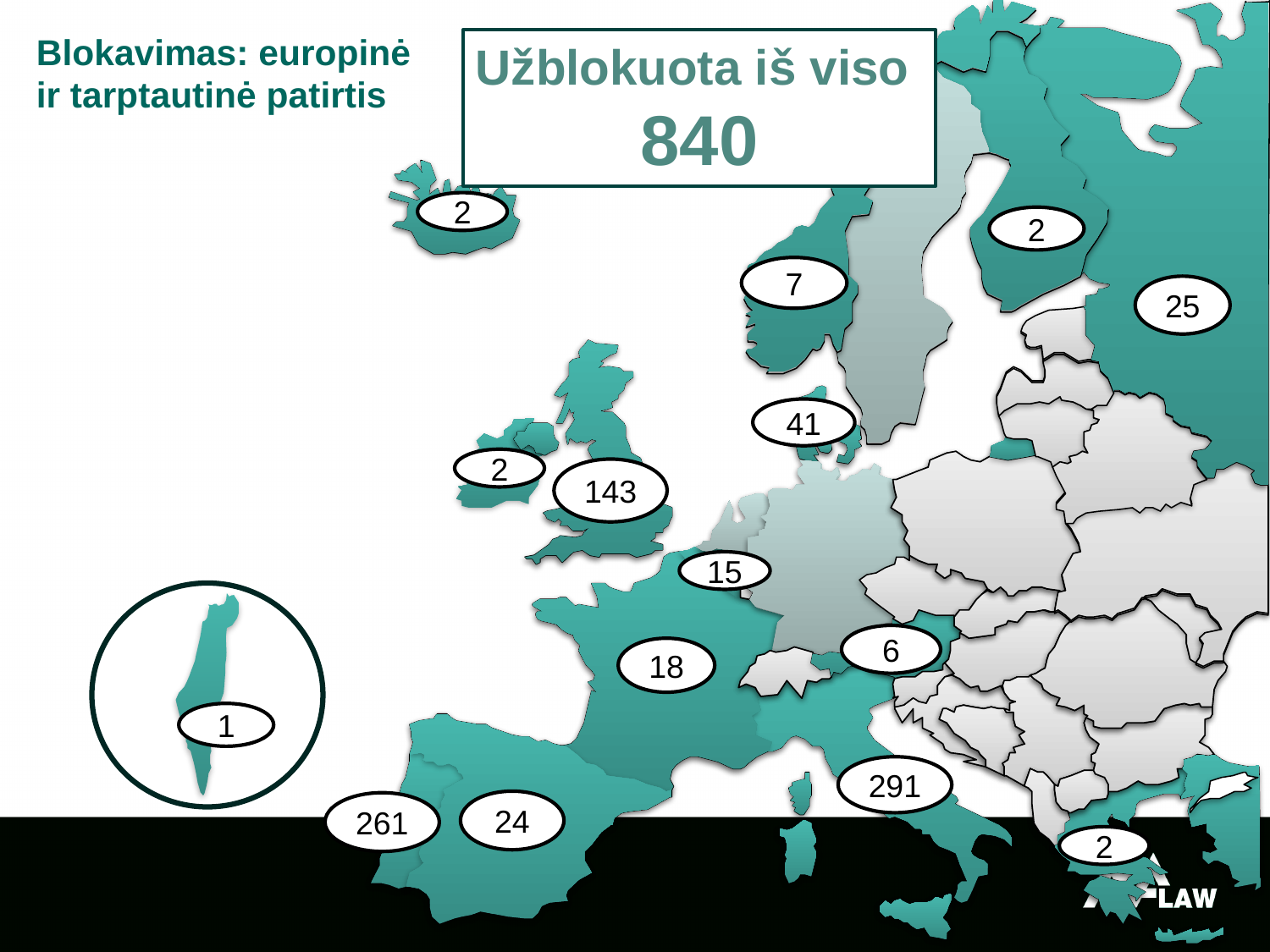

Blokavimas: europinė ir tarptautinė patirtis
Užblokuota iš viso
840
2
2
7
25
41
2
143
15

6
18
1
291
24
261
2